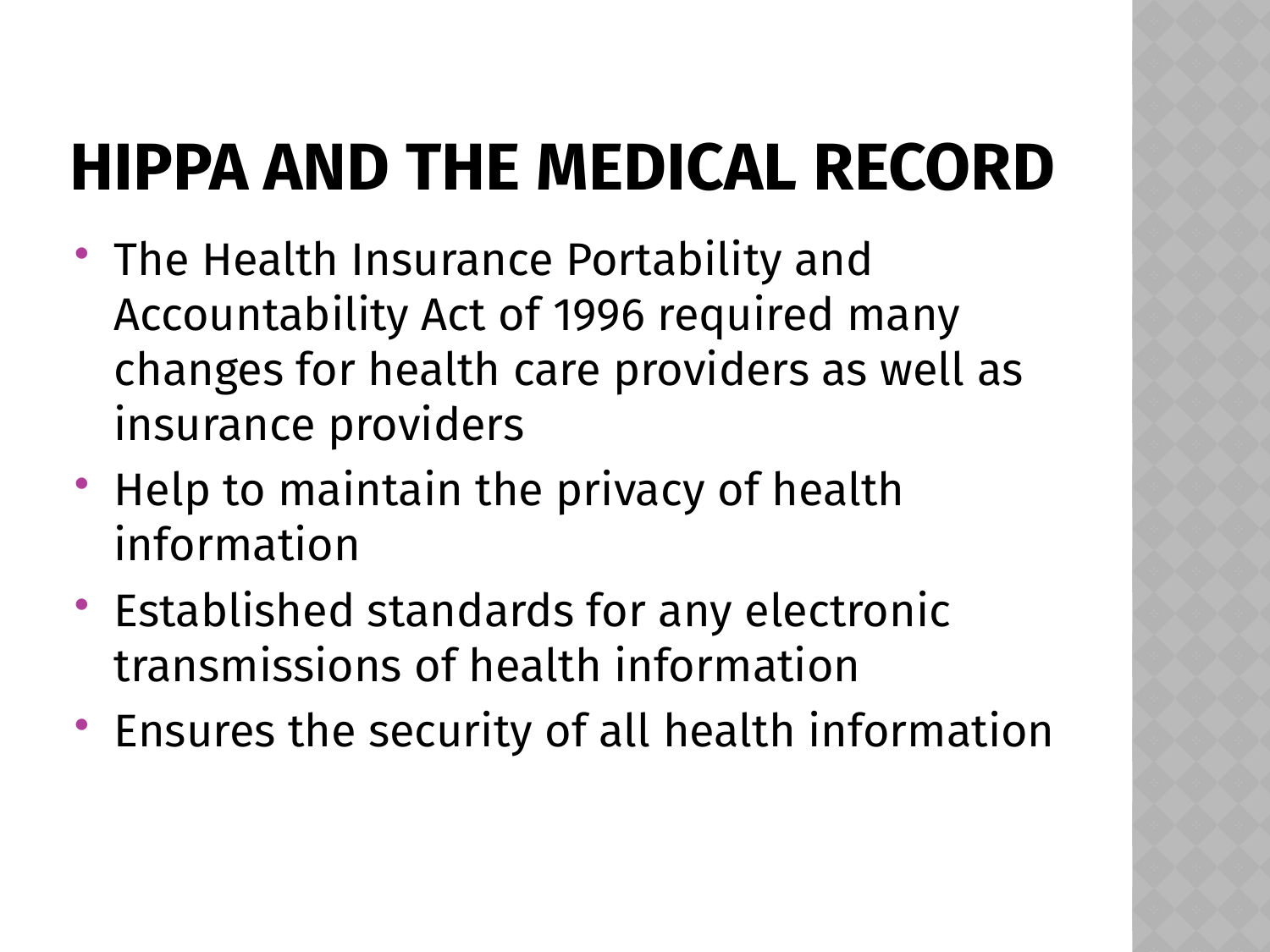

# HIPPA And The Medical Record
The Health Insurance Portability and Accountability Act of 1996 required many changes for health care providers as well as insurance providers
Help to maintain the privacy of health information
Established standards for any electronic transmissions of health information
Ensures the security of all health information